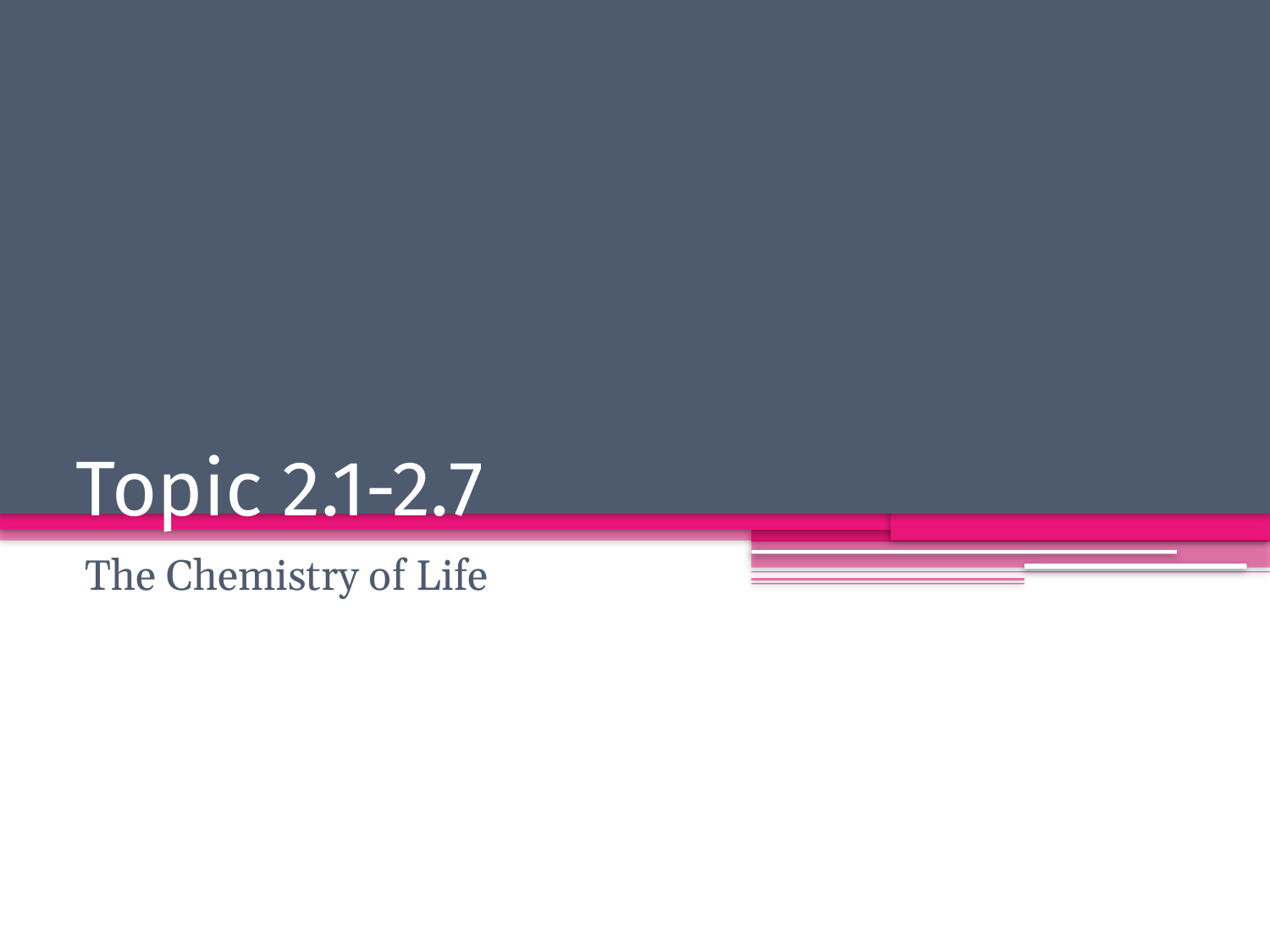

# Topic 2.1-2.7
The Chemistry of Life